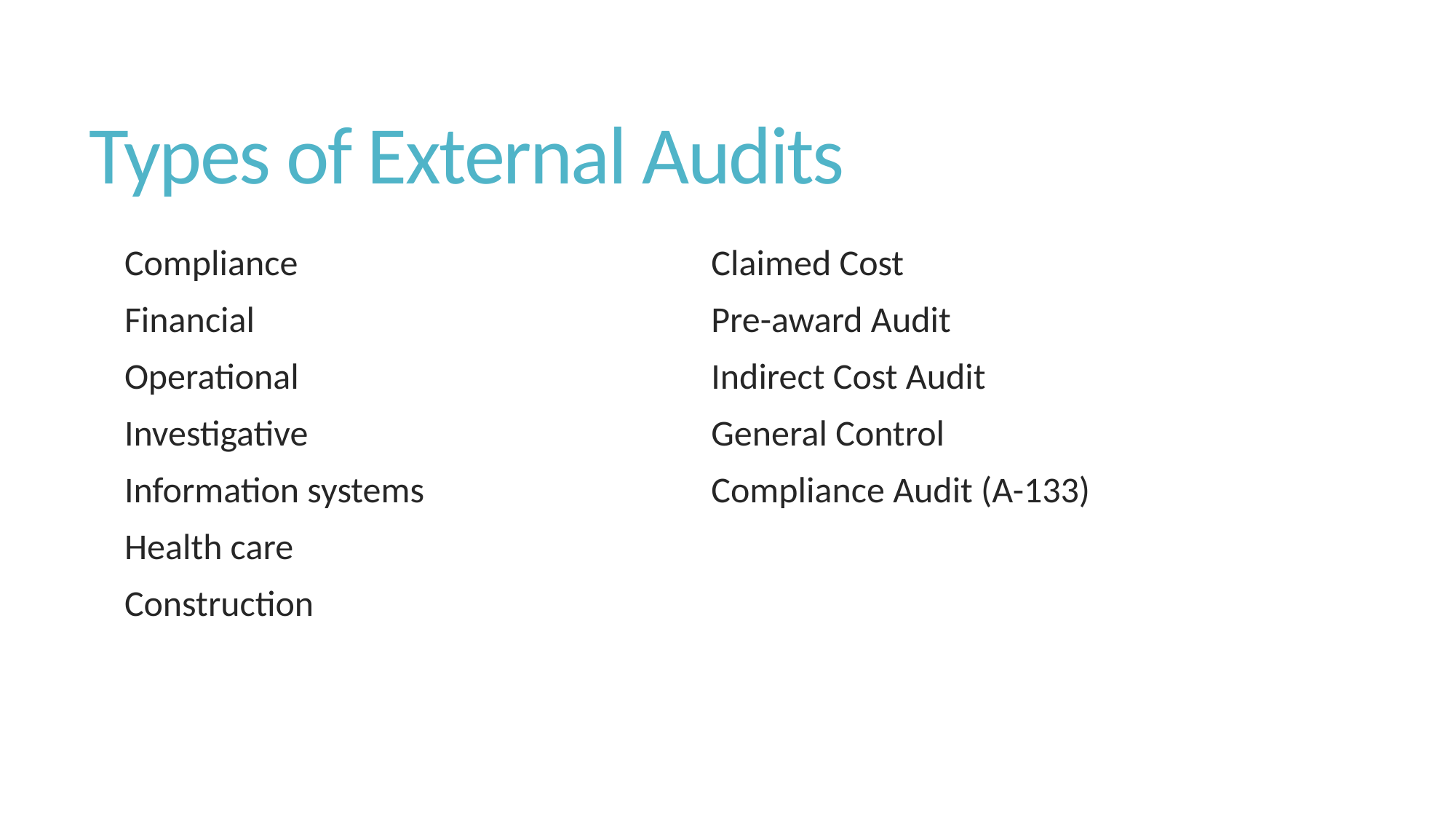

# Types of External Audits
Claimed Cost
Pre-award Audit
Indirect Cost Audit
General Control
Compliance Audit (A-133)
Compliance
Financial
Operational
Investigative
Information systems
Health care
Construction